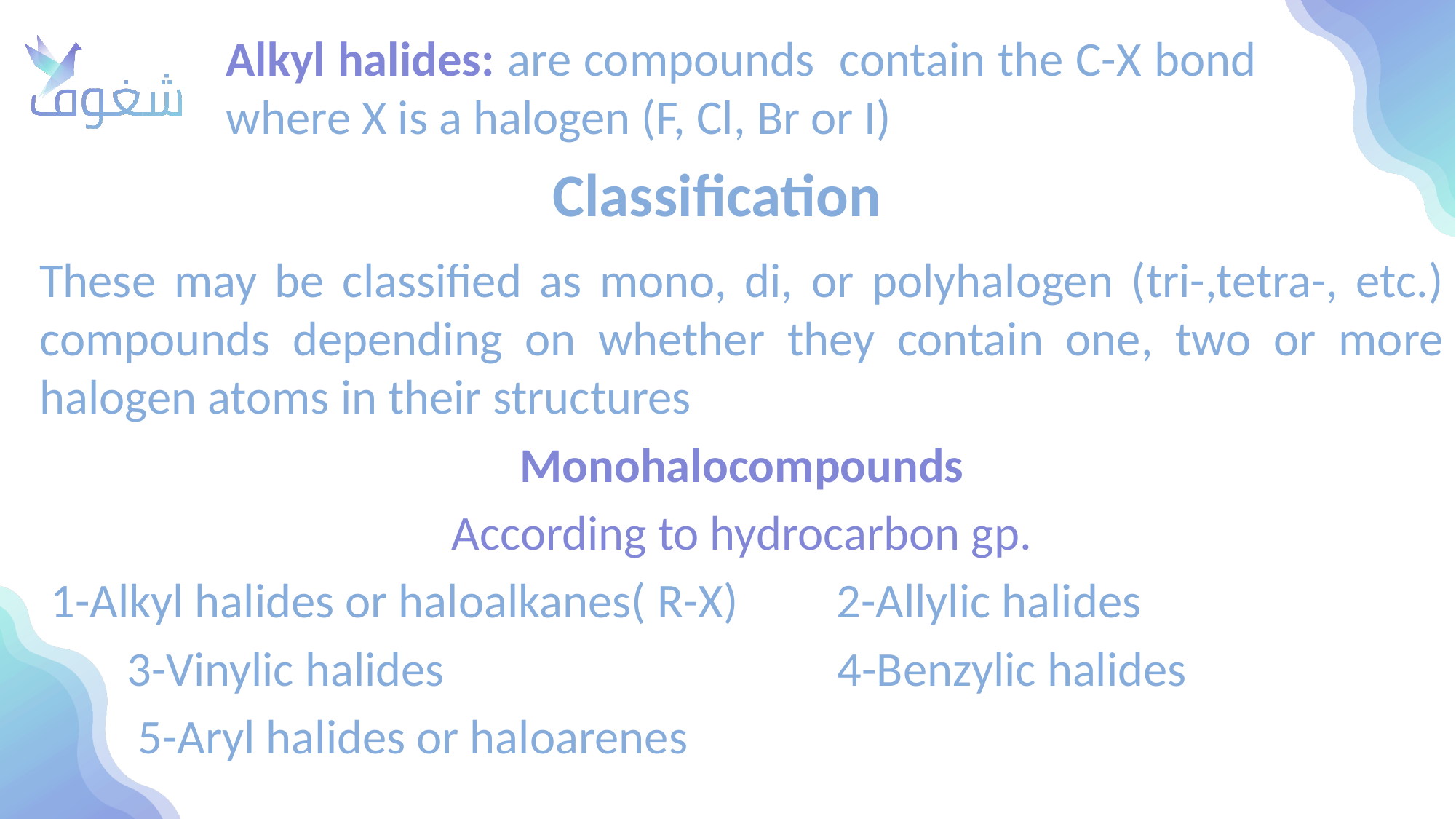

Alkyl halides: are compounds  contain the C-X bond where X is a halogen (F, Cl, Br or I)
# Classification
These may be classified as mono, di, or polyhalogen (tri-,tetra-, etc.) compounds depending on whether they contain one, two or more halogen atoms in their structures
Monohalocompounds
According to hydrocarbon gp.
 1-Alkyl halides or haloalkanes( R-X)         2-Allylic halides
        3-Vinylic halides                                    4-Benzylic halides
         5-Aryl halides or haloarenes